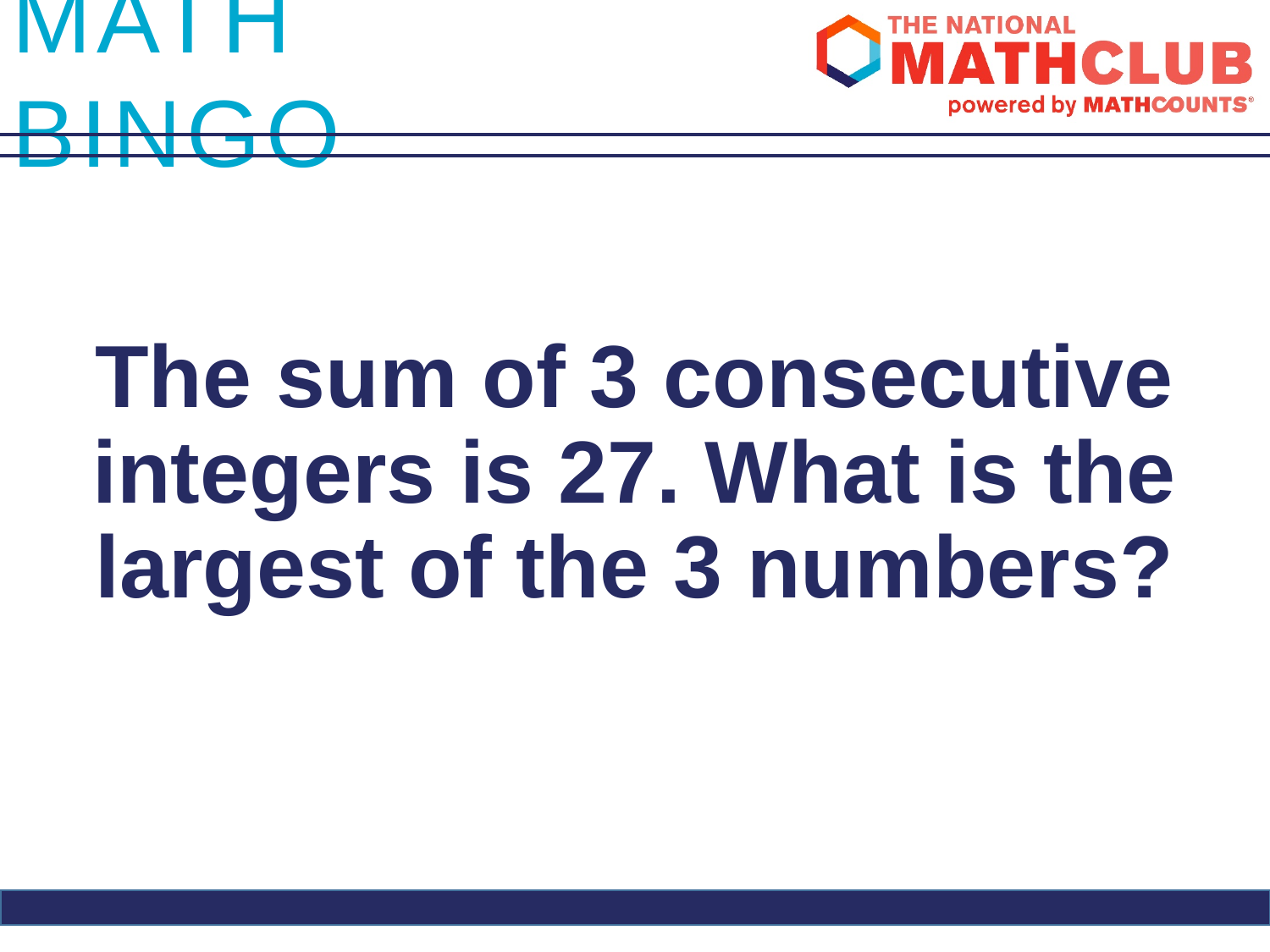

The sum of 3 consecutive integers is 27. What is the largest of the 3 numbers?